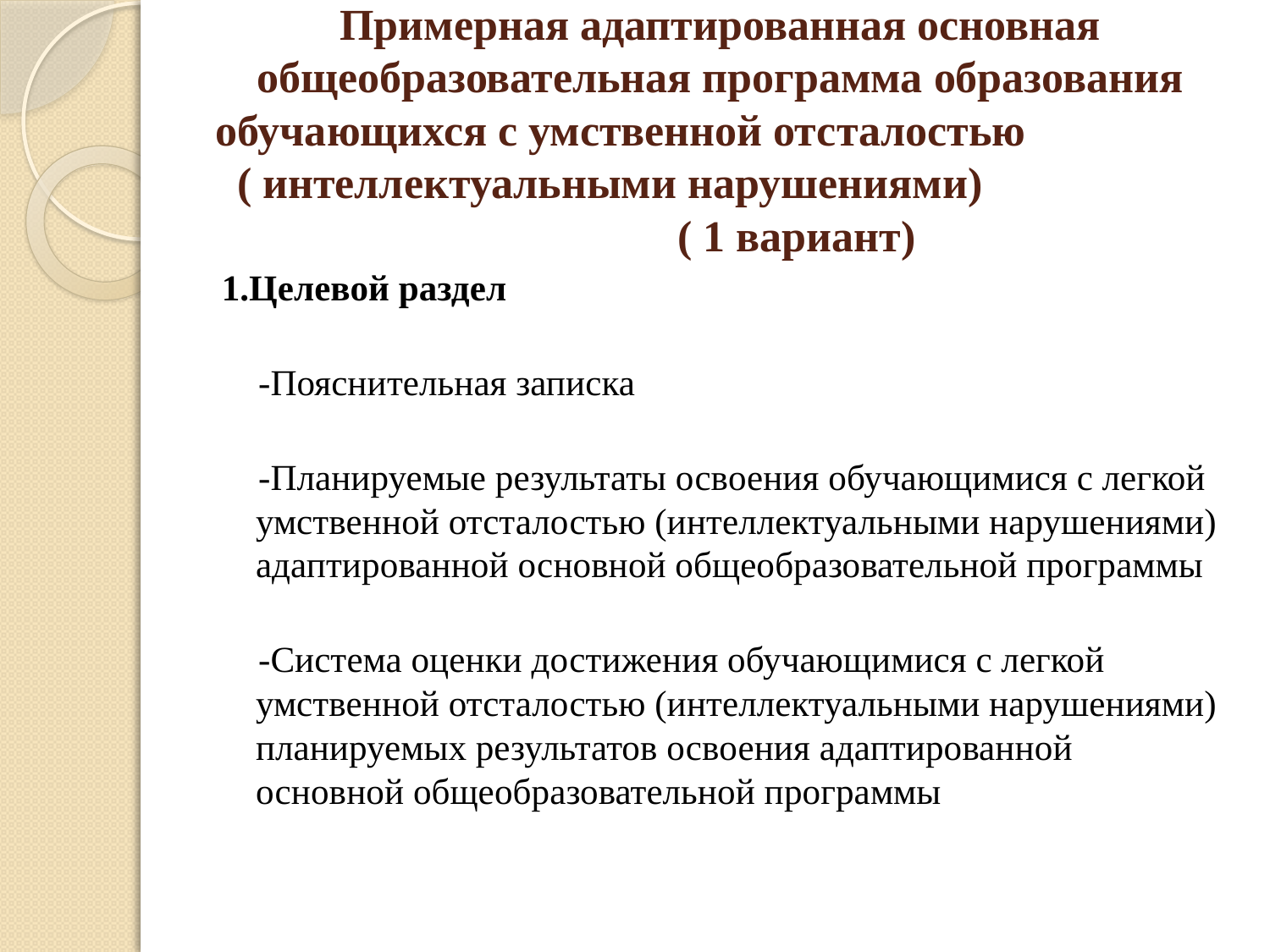

# Примерная адаптированная основная общеобразовательная программа образования обучающихся с умственной отсталостью                     ( интеллектуальными нарушениями)                                     ( 1 вариант)
1.Целевой раздел
    -Пояснительная записка
    -Планируемые результаты освоения обучающимися с легкой умственной отсталостью (интеллектуальными нарушениями) адаптированной основной общеобразовательной программы
    -Система оценки достижения обучающимися с легкой умственной отсталостью (интеллектуальными нарушениями) планируемых результатов освоения адаптированной основной общеобразовательной программы